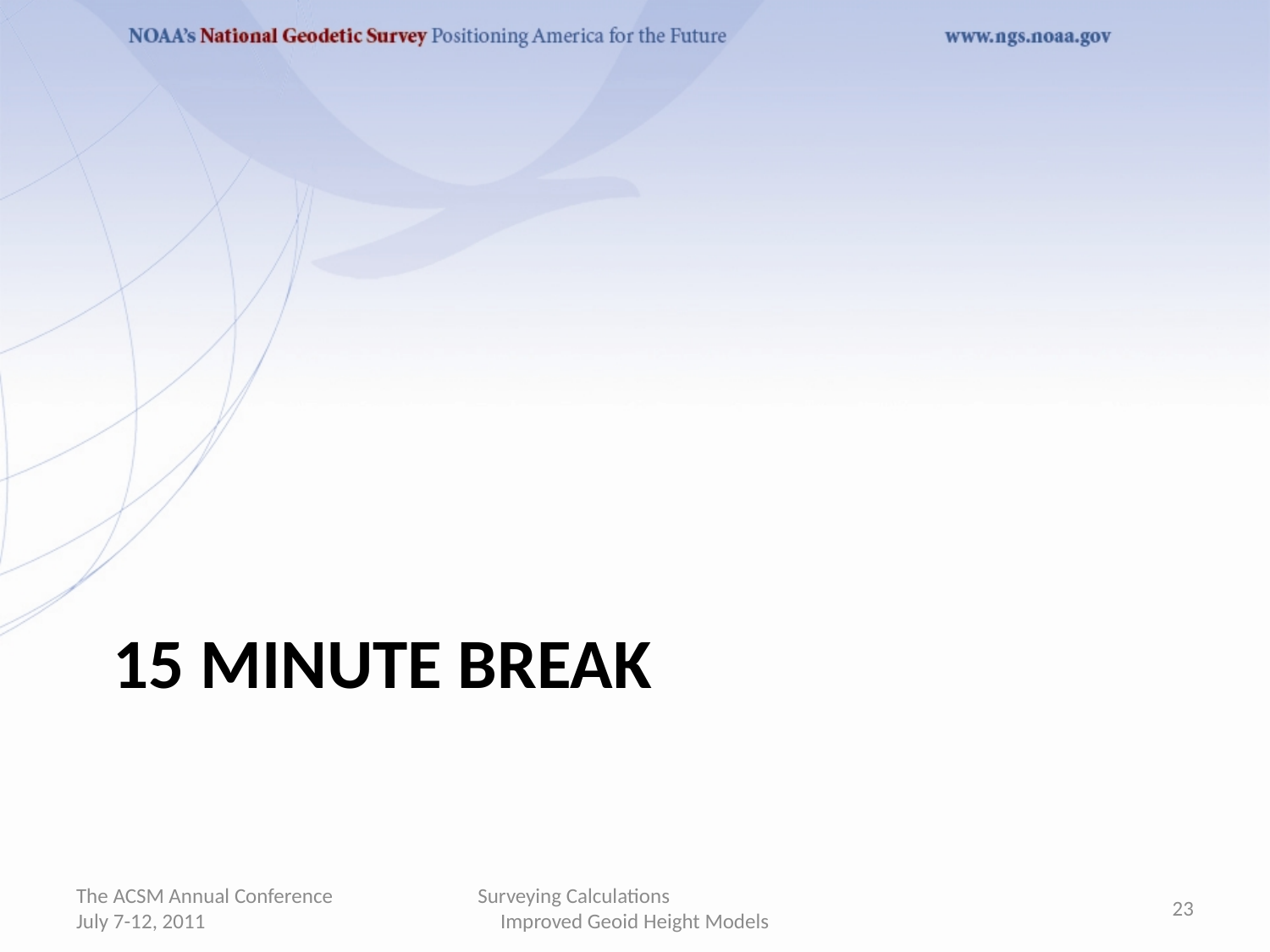

# 15 Minute Break
The ACSM Annual Conference July 7-12, 2011
Surveying Calculations                          Improved Geoid Height Models
23